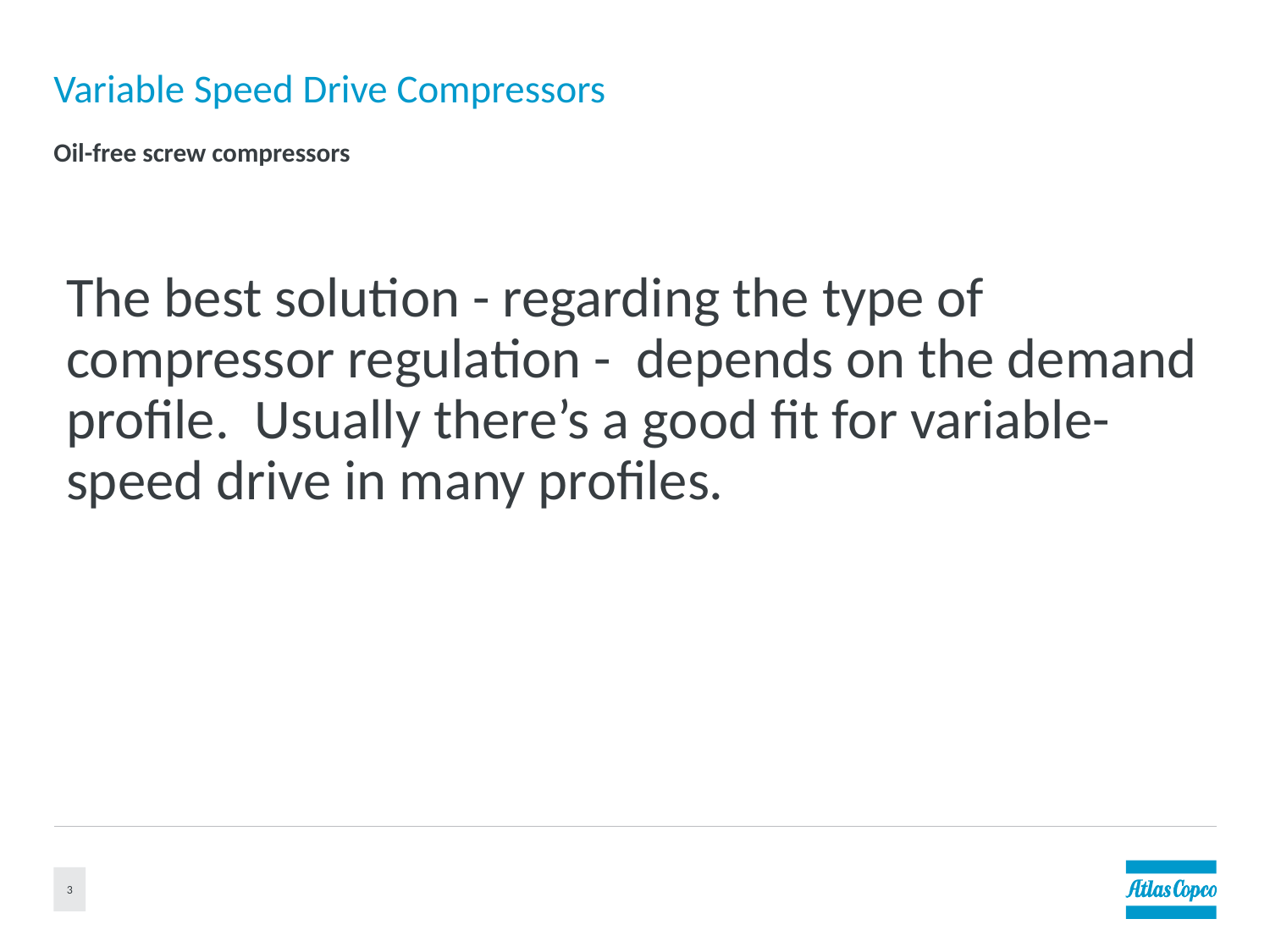

# Variable Speed Drive Compressors
Oil-free screw compressors

The best solution - regarding the type of compressor regulation -  depends on the demand profile.  Usually there’s a good fit for variable-speed drive in many profiles.
3